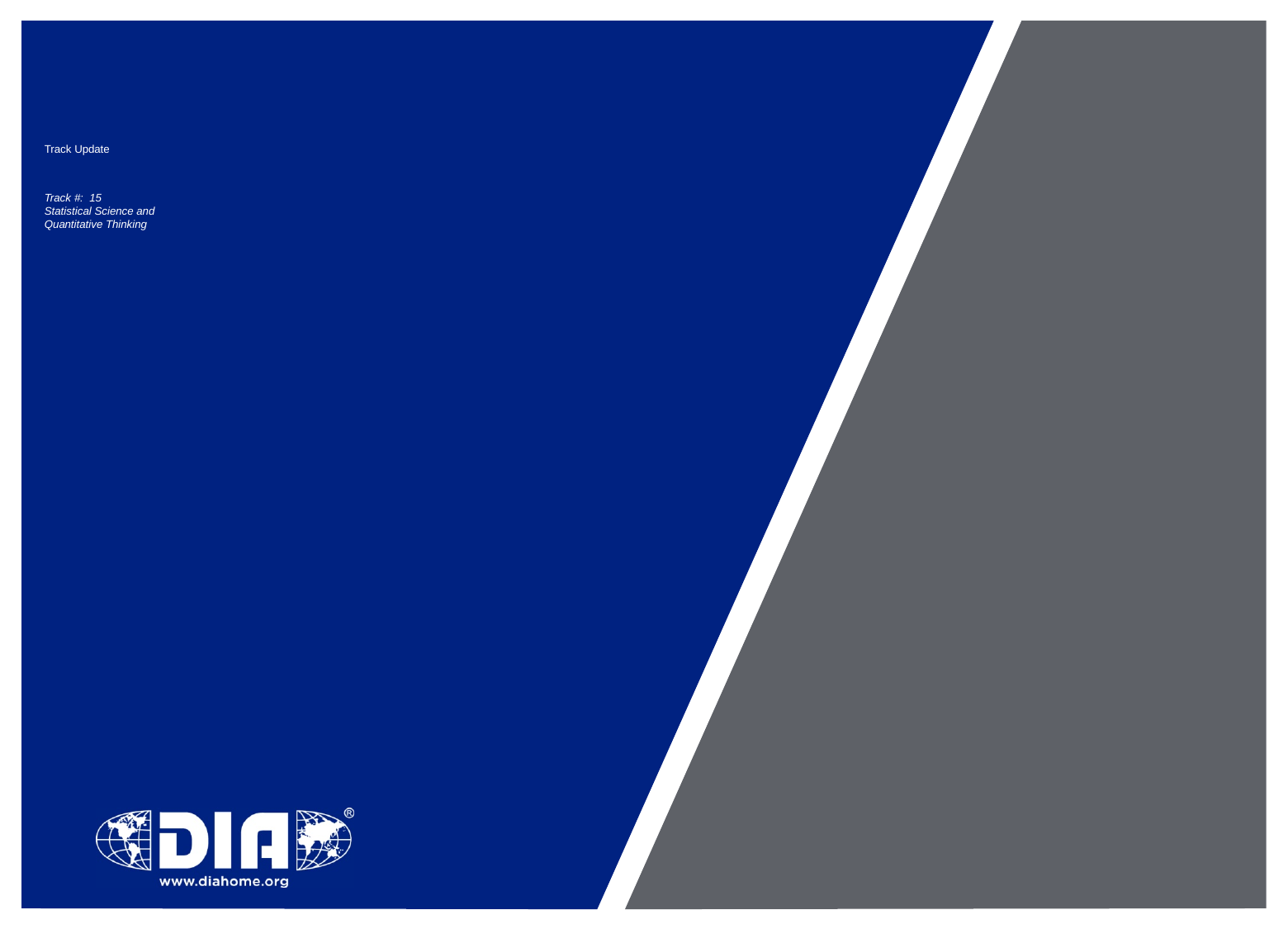

Track Update
Track #:  15
Statistical Science and
Quantitative Thinking